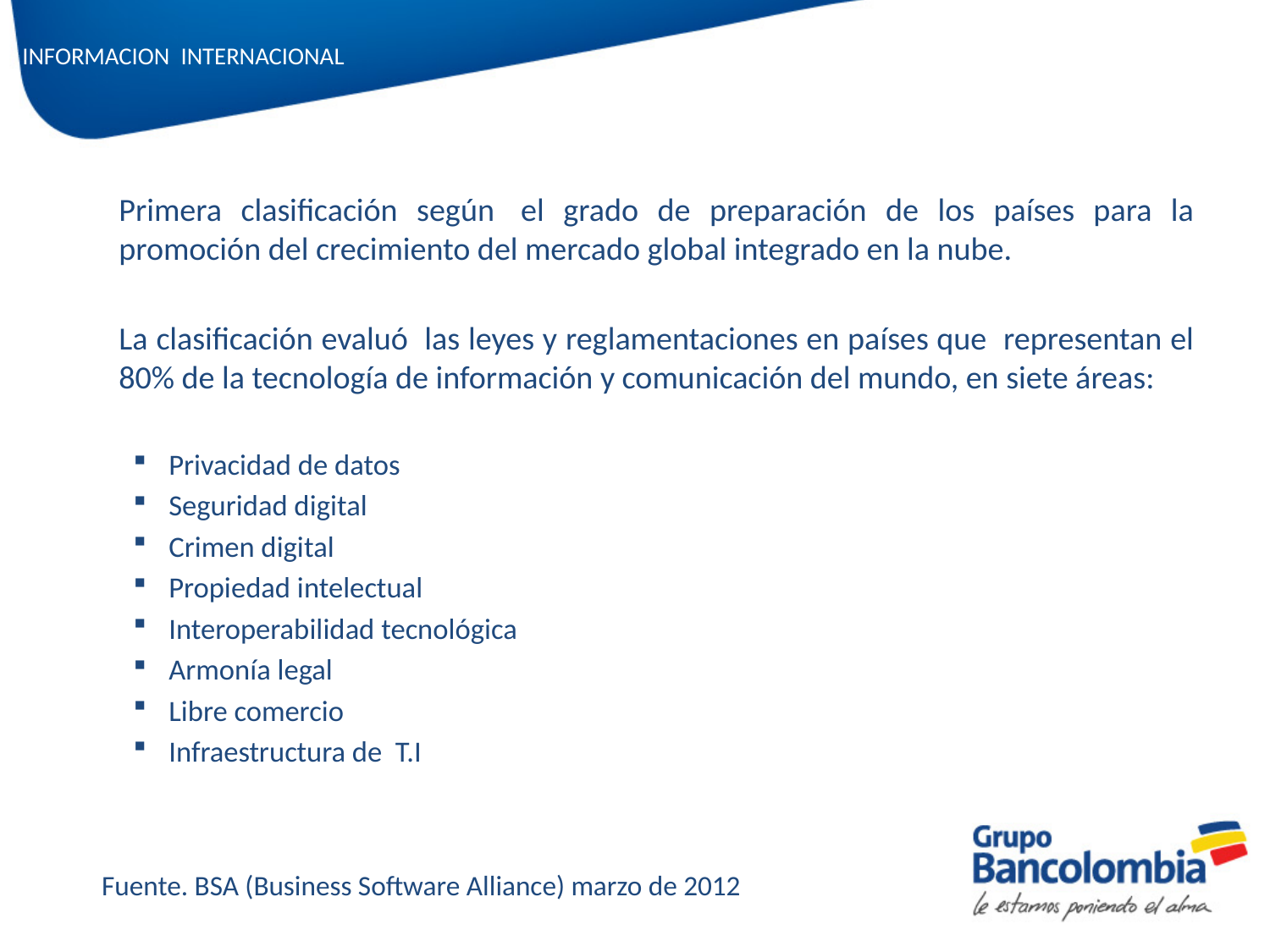

# INFORMACION  INTERNACIONAL
	Primera clasificación según  el grado de preparación de los países para la promoción del crecimiento del mercado global integrado en la nube.

	La clasificación evaluó  las leyes y reglamentaciones en países que  representan el 80% de la tecnología de información y comunicación del mundo, en siete áreas:

Privacidad de datos
Seguridad digital
Crimen digital
Propiedad intelectual
Interoperabilidad tecnológica
Armonía legal
Libre comercio
Infraestructura de  T.I

Fuente. BSA (Business Software Alliance) marzo de 2012